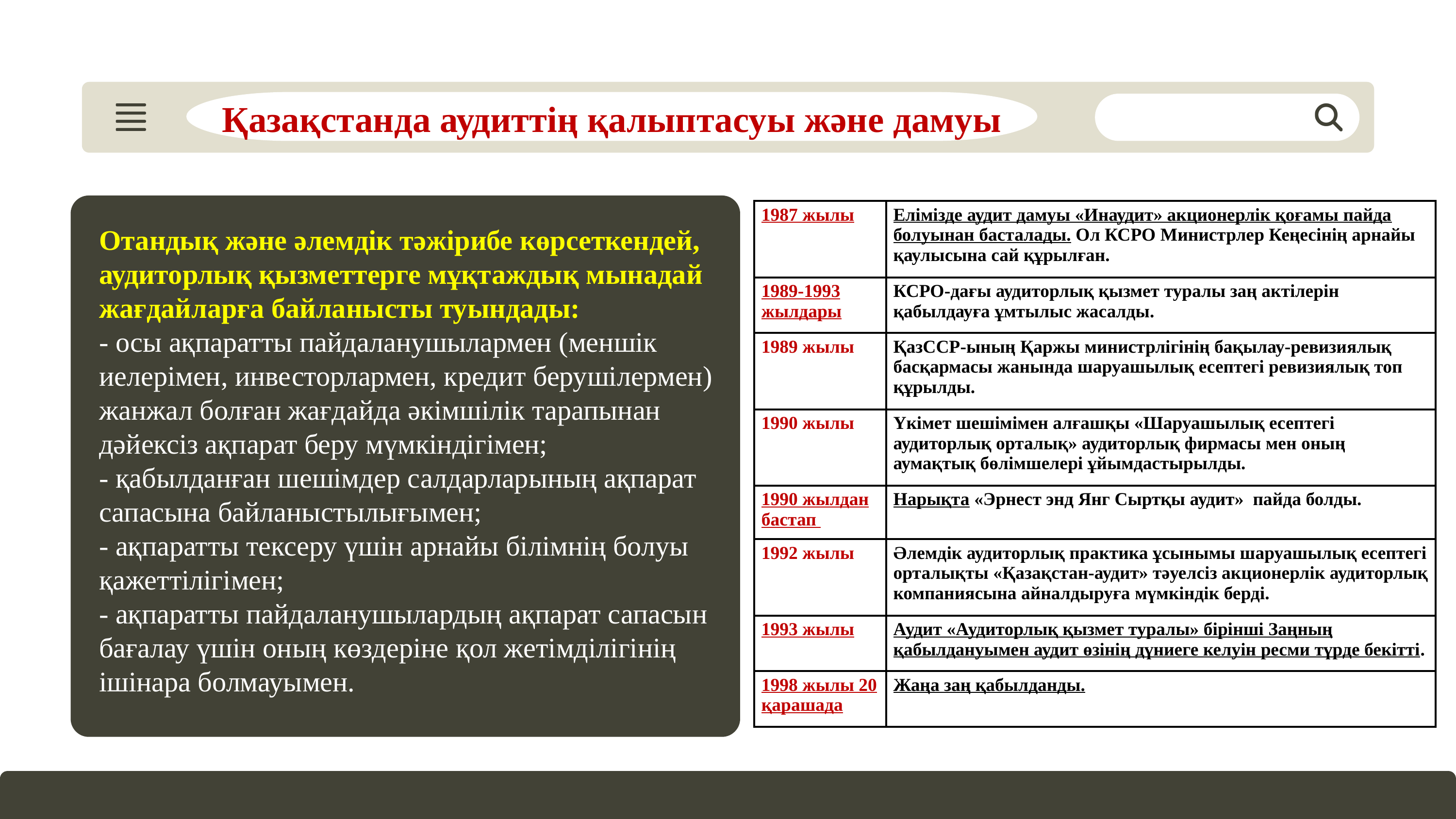

Қазақстанда аудиттің қалыптасуы және дамуы

| 1987 жылы | Елімізде аудит дамуы «Инаудит» акционерлік қоғамы пайда болуынан басталады. Ол КСРО Министрлер Кеңесінің арнайы қаулысына сай құрылған. |
| --- | --- |
| 1989-1993 жылдары | КСРО-дағы аудиторлық қызмет туралы заң актілерін қабылдауға ұмтылыс жасалды. |
| 1989 жылы | ҚазССР-ының Қаржы министрлігінің бақылау-ревизиялық басқармасы жанында шаруашылық есептегі ревизиялық топ құрылды. |
| 1990 жылы | Үкімет шешімімен алғашқы «Шаруашылық есептегі аудиторлық орталық» аудиторлық фирмасы мен оның аумақтық бөлімшелері ұйымдастырылды. |
| 1990 жылдан бастап | Нарықта «Эрнест энд Янг Сыртқы аудит»  пайда болды. |
| 1992 жылы | Әлемдік аудиторлық практика ұсынымы шаруашылық есептегі орталықты «Қазақстан-аудит» тәуелсіз акционерлік аудиторлық компаниясына айналдыруға мүмкіндік берді. |
| 1993 жылы | Аудит «Аудиторлық қызмет туралы» бірінші Заңның қабылдануымен аудит өзінің дүниеге келуін ресми түрде бекітті. |
| 1998 жылы 20 қарашада | Жаңа заң қабылданды. |
Отандық және әлемдік тәжірибе көрсеткендей, аудиторлық қызметтерге мұқтаждық мынадай жағдайларға байланысты туындады:
- осы ақпаратты пайдаланушылармен (меншік иелерімен, инвесторлармен, кредит берушілермен) жанжал болған жағдайда әкімшілік тарапынан дәйексіз ақпарат беру мүмкіндігімен;
- қабылданған шешімдер салдарларының ақпарат сапасына байланыстылығымен;
- ақпаратты тексеру үшін арнайы білімнің болуы қажеттілігімен;
- ақпаратты пайдаланушылардың ақпарат сапасын бағалау үшін оның көздеріне қол жетімділігінің ішінара болмауымен.